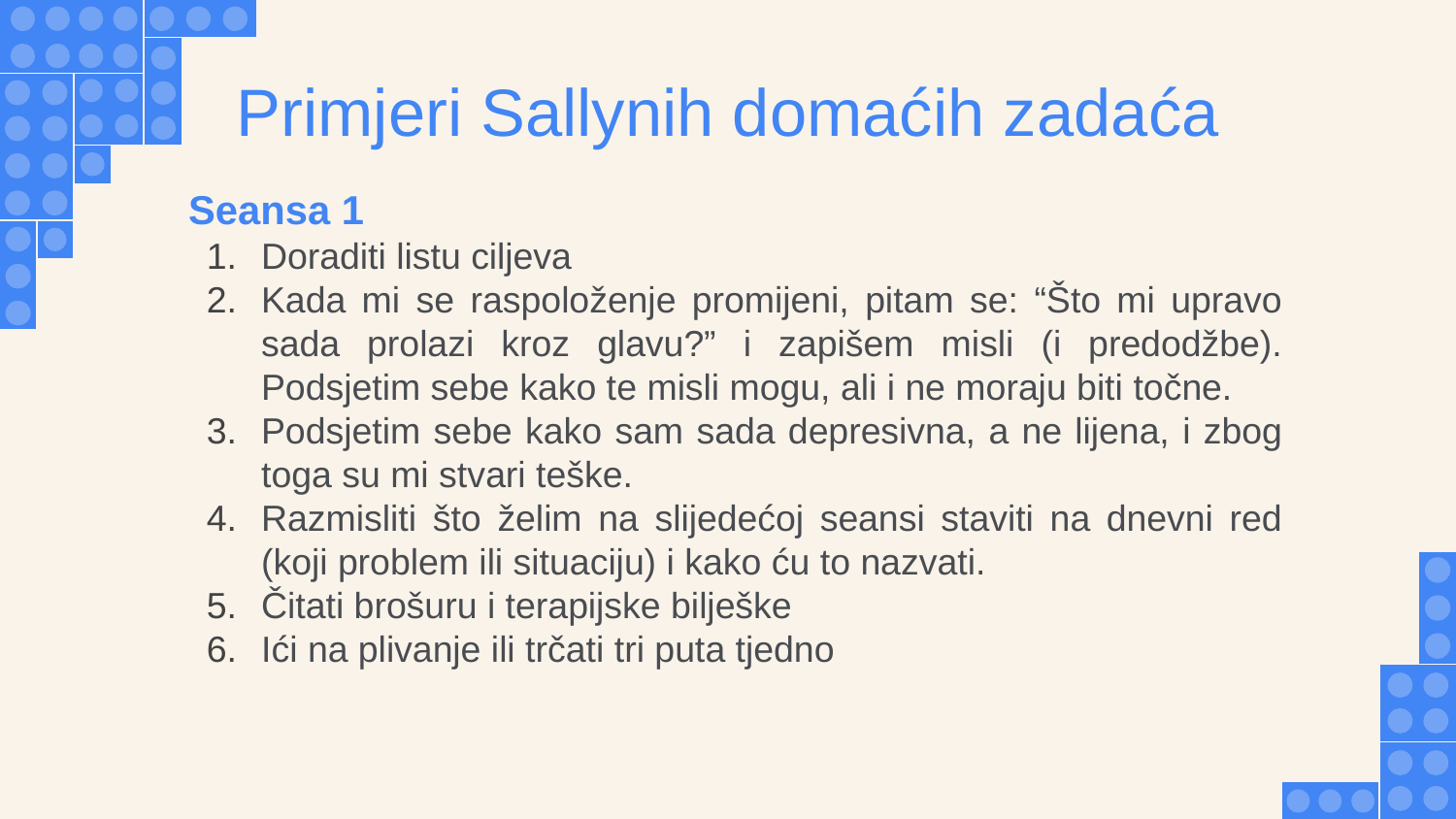

Primjeri Sallynih domaćih zadaća
Seansa 1
Doraditi listu ciljeva
Kada mi se raspoloženje promijeni, pitam se: “Što mi upravo sada prolazi kroz glavu?” i zapišem misli (i predodžbe). Podsjetim sebe kako te misli mogu, ali i ne moraju biti točne.
Podsjetim sebe kako sam sada depresivna, a ne lijena, i zbog toga su mi stvari teške.
Razmisliti što želim na slijedećoj seansi staviti na dnevni red (koji problem ili situaciju) i kako ću to nazvati.
Čitati brošuru i terapijske bilješke
Ići na plivanje ili trčati tri puta tjedno